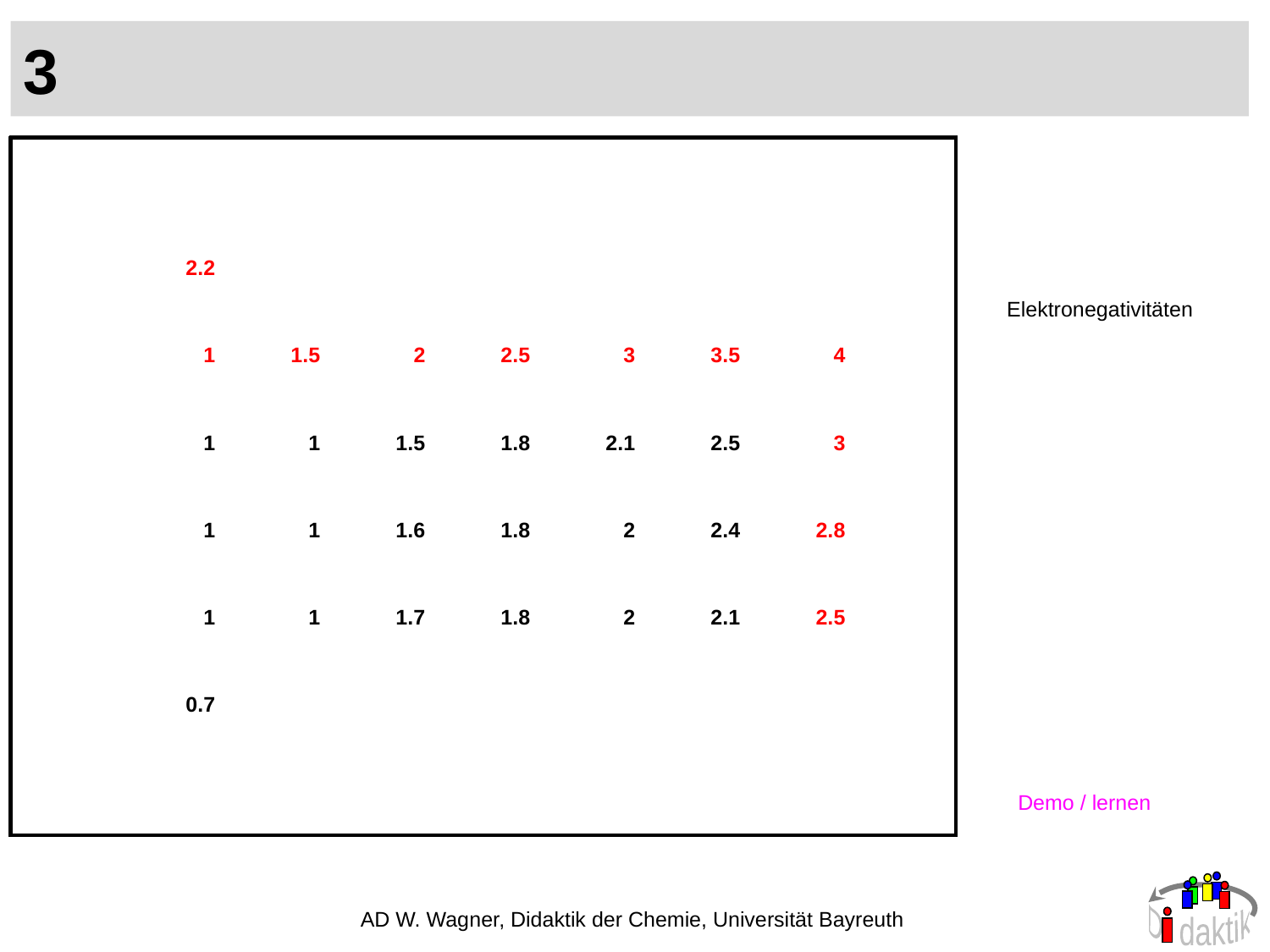

# 3
|  |  |  |  |  |  |  |  |  |
| --- | --- | --- | --- | --- | --- | --- | --- | --- |
|  | 2.2 |  |  |  |  |  |  |  |
|  | 1 | 1.5 | 2 | 2.5 | 3 | 3.5 | 4 |  |
|  | 1 | 1 | 1.5 | 1.8 | 2.1 | 2.5 | 3 |  |
|  | 1 | 1 | 1.6 | 1.8 | 2 | 2.4 | 2.8 |  |
|  | 1 | 1 | 1.7 | 1.8 | 2 | 2.1 | 2.5 |  |
|  | 0.7 |  |  |  |  |  |  |  |
|  |  |  |  |  |  |  |  |  |

Elektronegativitäten
Demo / lernen
AD W. Wagner, Didaktik der Chemie, Universität Bayreuth